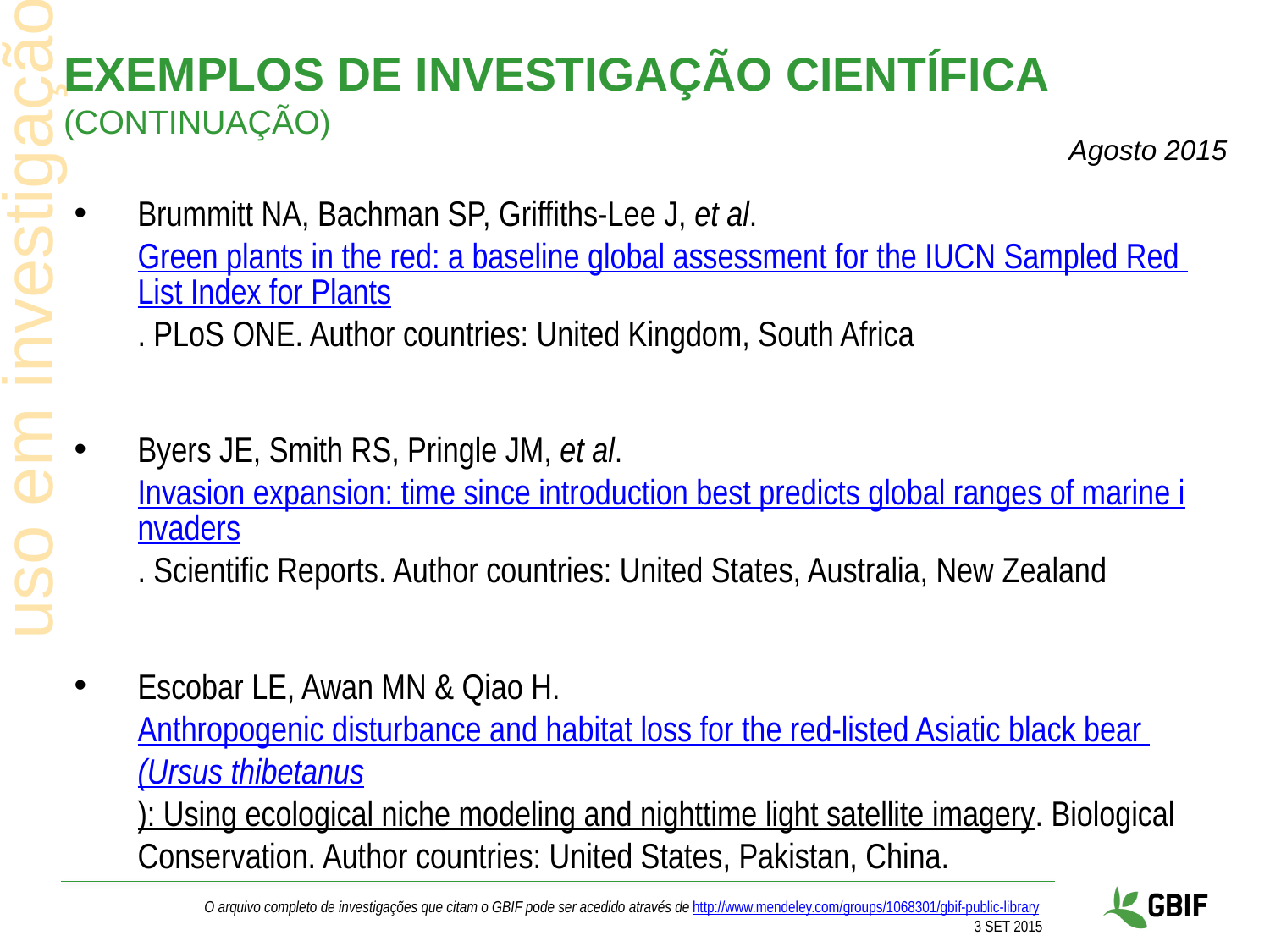

uso em investigação
# Exemplos de investigação científica (continuação)
Agosto 2015
Brummitt NA, Bachman SP, Griffiths-Lee J, et al. Green plants in the red: a baseline global assessment for the IUCN Sampled Red List Index for Plants. PLoS ONE. Author countries: United Kingdom, South Africa

Byers JE, Smith RS, Pringle JM, et al. Invasion expansion: time since introduction best predicts global ranges of marine invaders. Scientific Reports. Author countries: United States, Australia, New Zealand

Escobar LE, Awan MN & Qiao H. Anthropogenic disturbance and habitat loss for the red-listed Asiatic black bear (Ursus thibetanus): Using ecological niche modeling and nighttime light satellite imagery. Biological Conservation. Author countries: United States, Pakistan, China.
O arquivo completo de investigações que citam o GBIF pode ser acedido através de http://www.mendeley.com/groups/1068301/gbif-public-library
3 SET 2015